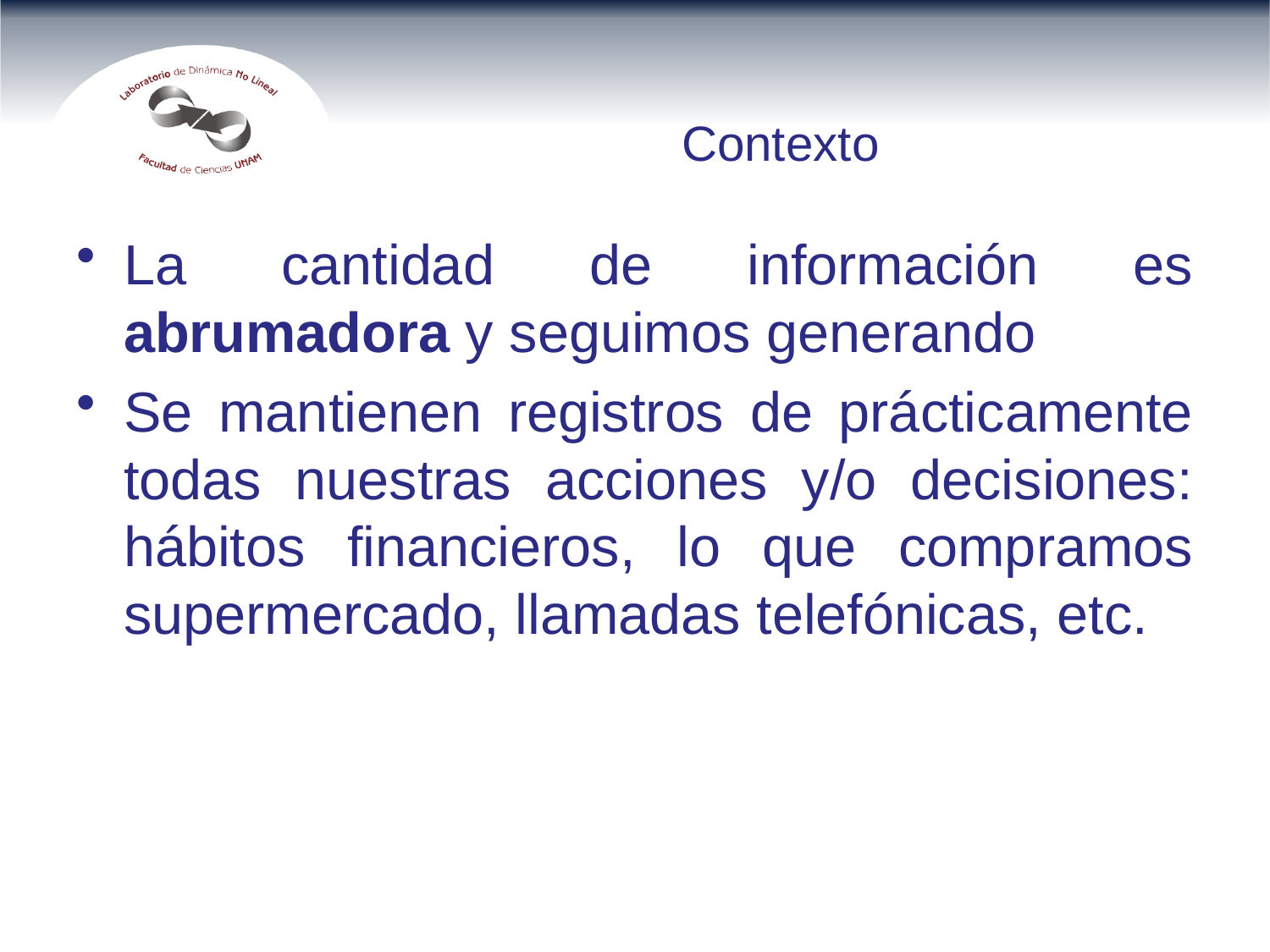

# Contexto
La cantidad de información es abrumadora y seguimos generando
Se mantienen registros de prácticamente todas nuestras acciones y/o decisiones: hábitos financieros, lo que compramos supermercado, llamadas telefónicas, etc.